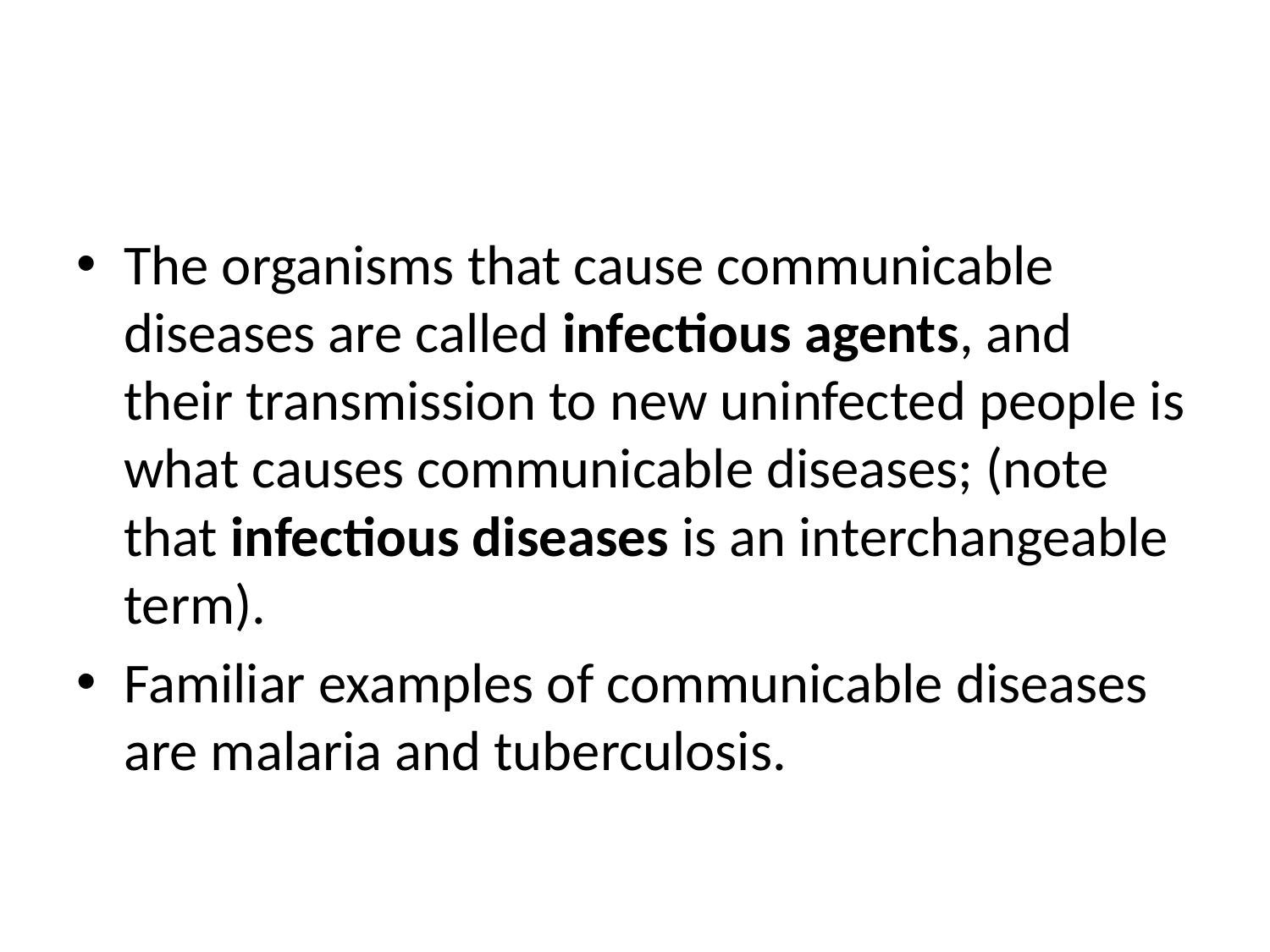

#
The organisms that cause communicable diseases are called infectious agents, and their transmission to new uninfected people is what causes communicable diseases; (note that infectious diseases is an interchangeable term).
Familiar examples of communicable diseases are malaria and tuberculosis.